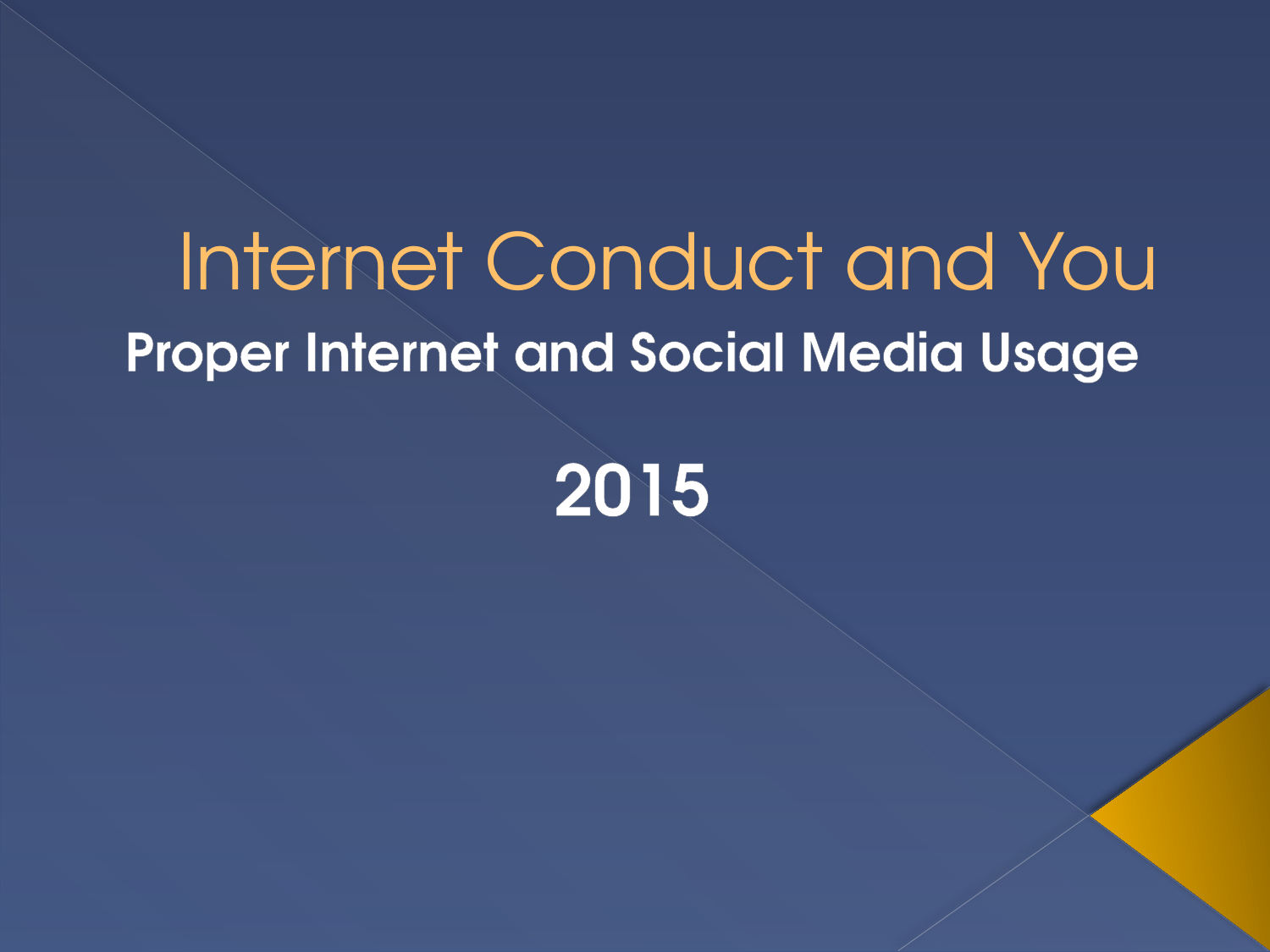

# Internet Conduct and You
Proper Internet and Social Media Usage

2015